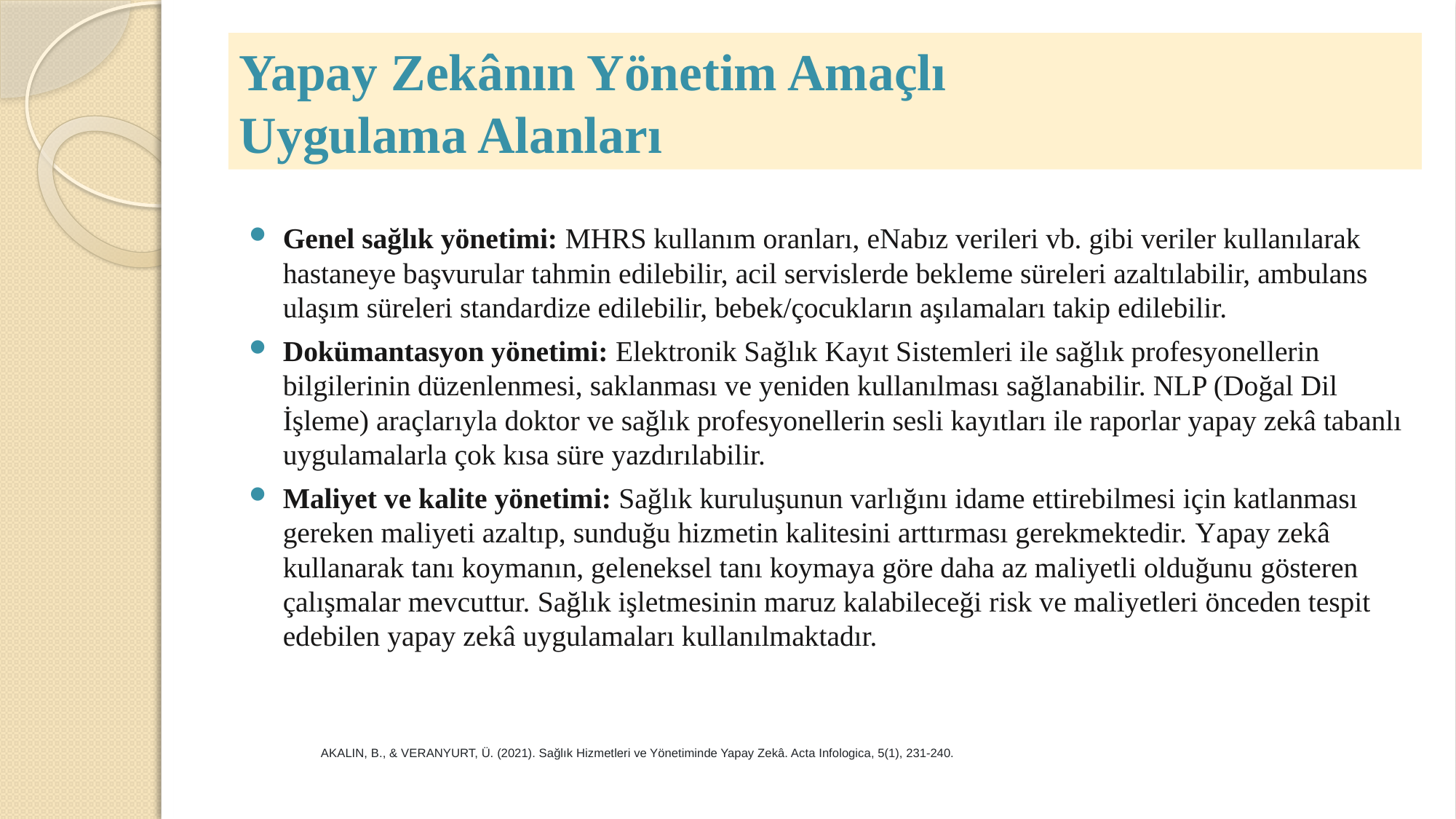

# Yapay Zekânın Yönetim Amaçlı Uygulama Alanları

Genel sağlık yönetimi: MHRS kullanım oranları, eNabız verileri vb. gibi veriler kullanılarak hastaneye başvurular tahmin edilebilir, acil servislerde bekleme süreleri azaltılabilir, ambulans ulaşım süreleri standardize edilebilir, bebek/çocukların aşılamaları takip edilebilir.
Dokümantasyon yönetimi: Elektronik Sağlık Kayıt Sistemleri ile sağlık profesyonellerin bilgilerinin düzenlenmesi, saklanması ve yeniden kullanılması sağlanabilir. NLP (Doğal Dil İşleme) araçlarıyla doktor ve sağlık profesyonellerin sesli kayıtları ile raporlar yapay zekâ tabanlı uygulamalarla çok kısa süre yazdırılabilir.
Maliyet ve kalite yönetimi: Sağlık kuruluşunun varlığını idame ettirebilmesi için katlanması gereken maliyeti azaltıp, sunduğu hizmetin kalitesini arttırması gerekmektedir. Yapay zekâ kullanarak tanı koymanın, geleneksel tanı koymaya göre daha az maliyetli olduğunu gösteren çalışmalar mevcuttur. Sağlık işletmesinin maruz kalabileceği risk ve maliyetleri önceden tespit edebilen yapay zekâ uygulamaları kullanılmaktadır.

AKALIN, B., & VERANYURT, Ü. (2021). Sağlık Hizmetleri ve Yönetiminde Yapay Zekâ. Acta Infologica, 5(1), 231-240.